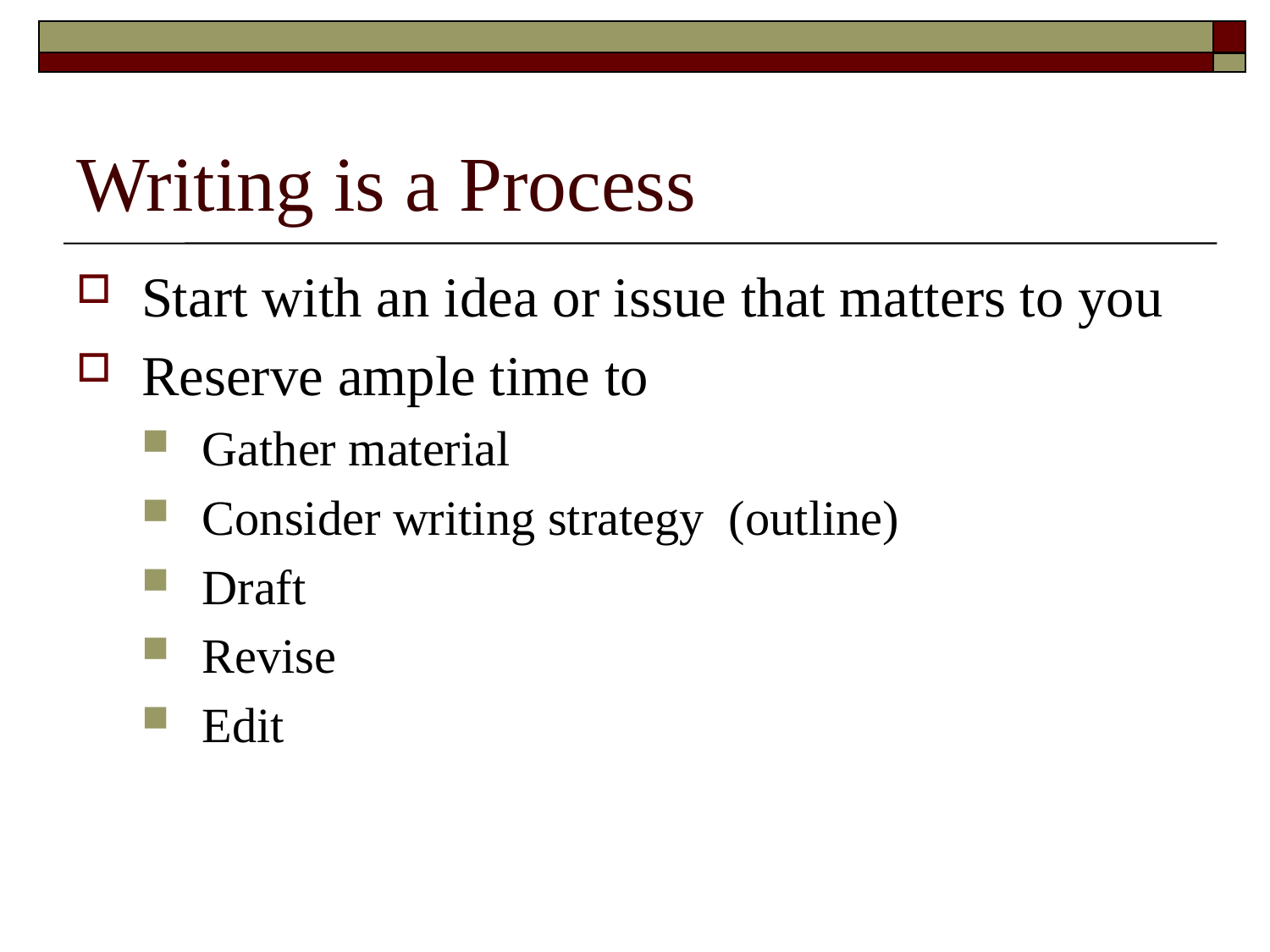

# Writing is a Process
Start with an idea or issue that matters to you
Reserve ample time to
Gather material
Consider writing strategy  (outline)
Draft
Revise
Edit